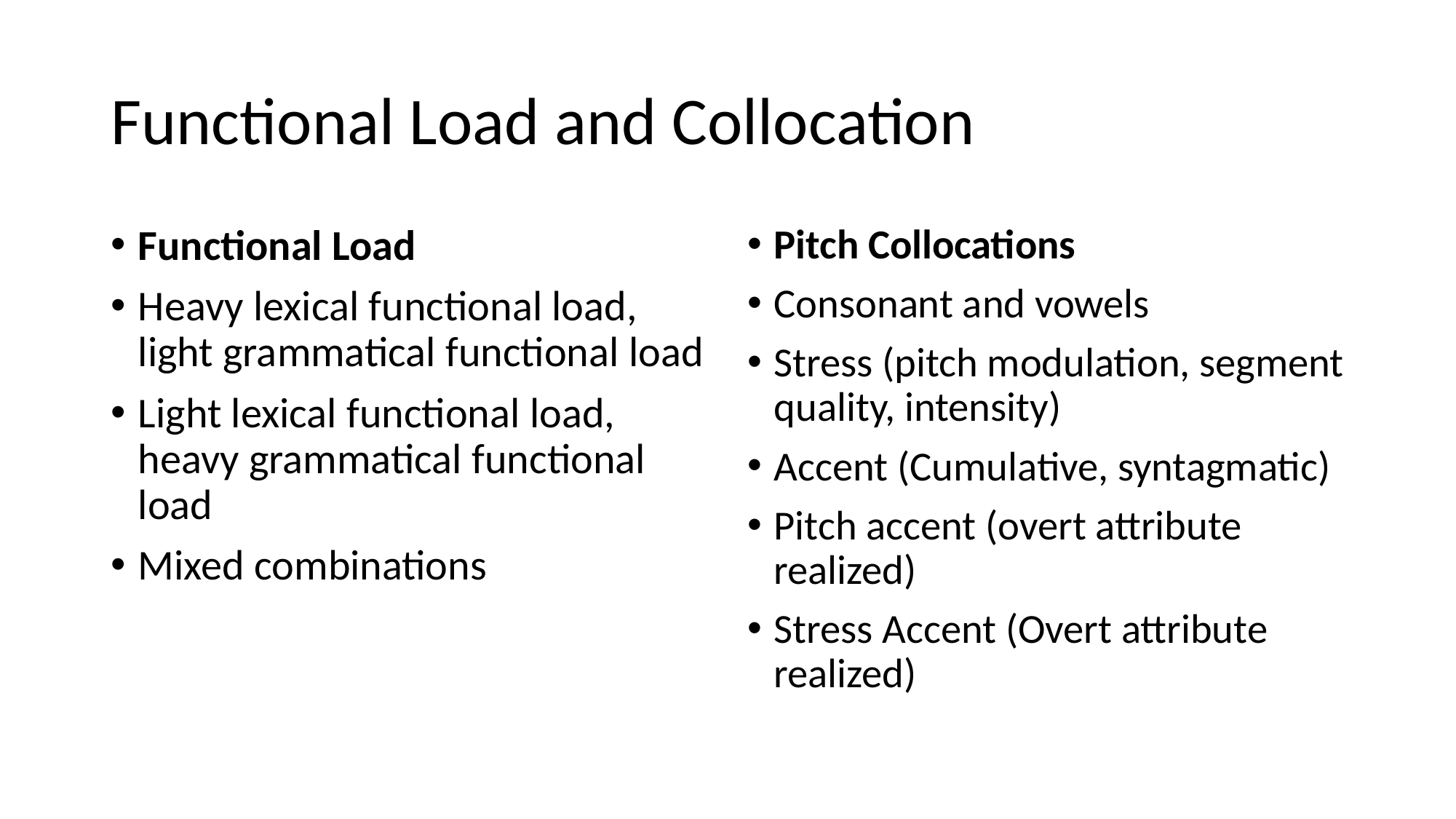

# Functional Load and Collocation
Functional Load
Heavy lexical functional load, light grammatical functional load
Light lexical functional load, heavy grammatical functional load
Mixed combinations
Pitch Collocations
Consonant and vowels
Stress (pitch modulation, segment quality, intensity)
Accent (Cumulative, syntagmatic)
Pitch accent (overt attribute realized)
Stress Accent (Overt attribute realized)